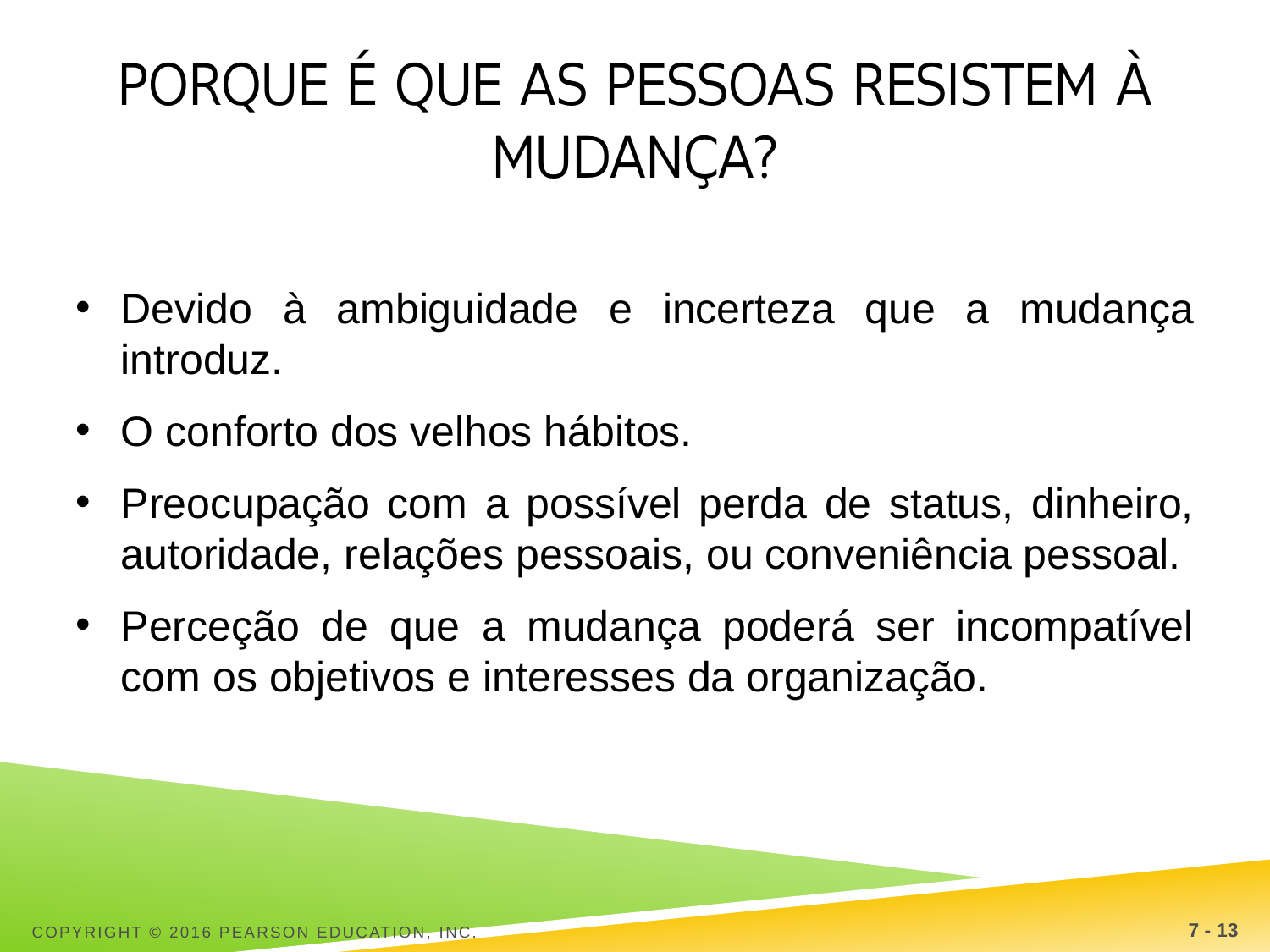

# Porque é que as pessoas resistem à Mudança?
Devido à ambiguidade e incerteza que a mudança introduz.
O conforto dos velhos hábitos.
Preocupação com a possível perda de status, dinheiro, autoridade, relações pessoais, ou conveniência pessoal.
Perceção de que a mudança poderá ser incompatível com os objetivos e interesses da organização.
Copyright © 2016 Pearson Education, Inc.
7 - 13